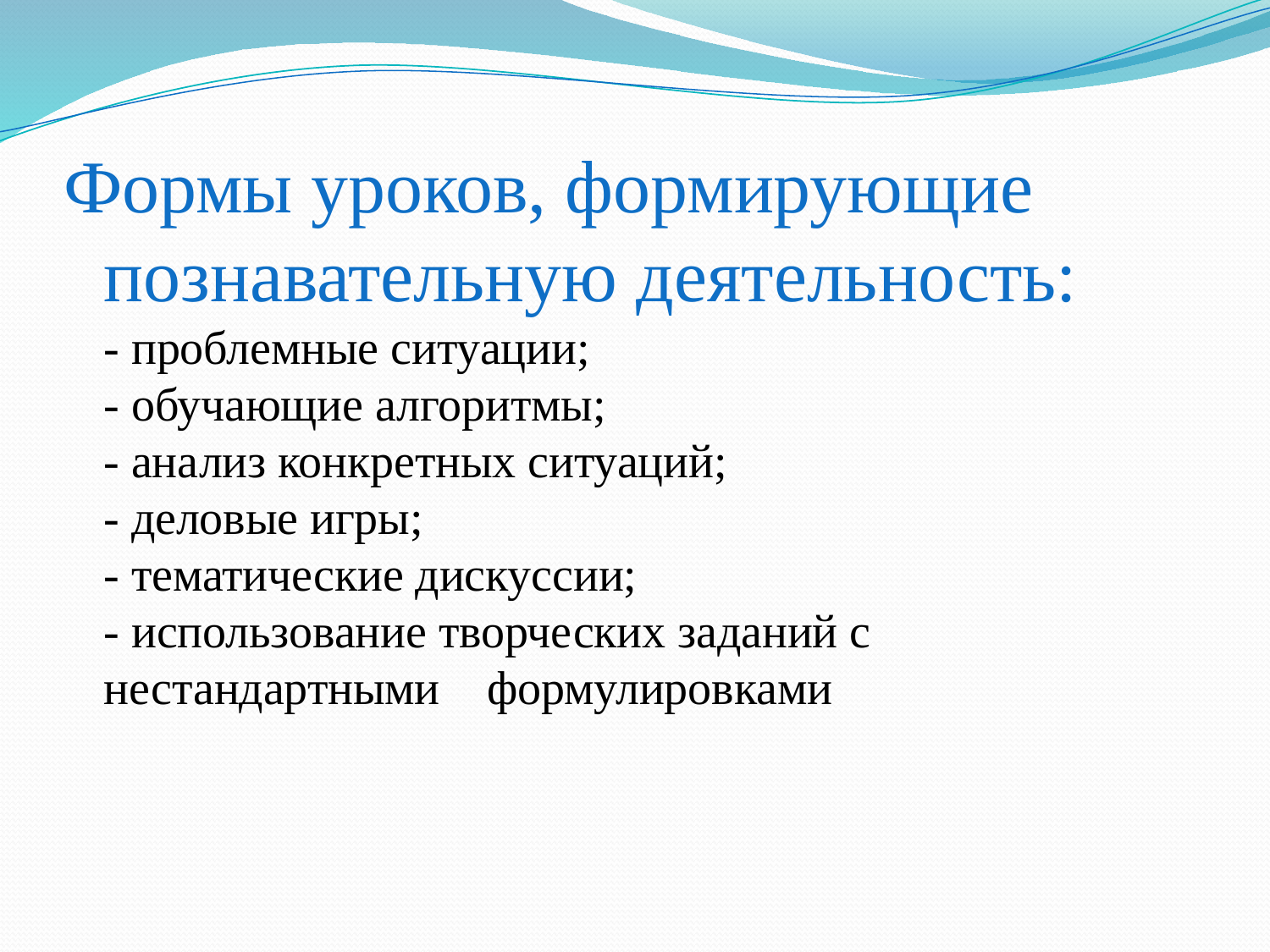

# Формы уроков, формирующие познавательную деятельность: - проблемные ситуации; - обучающие алгоритмы; - анализ конкретных ситуаций; - деловые игры; - тематические дискуссии; - использование творческих заданий с нестандартными    формулировками